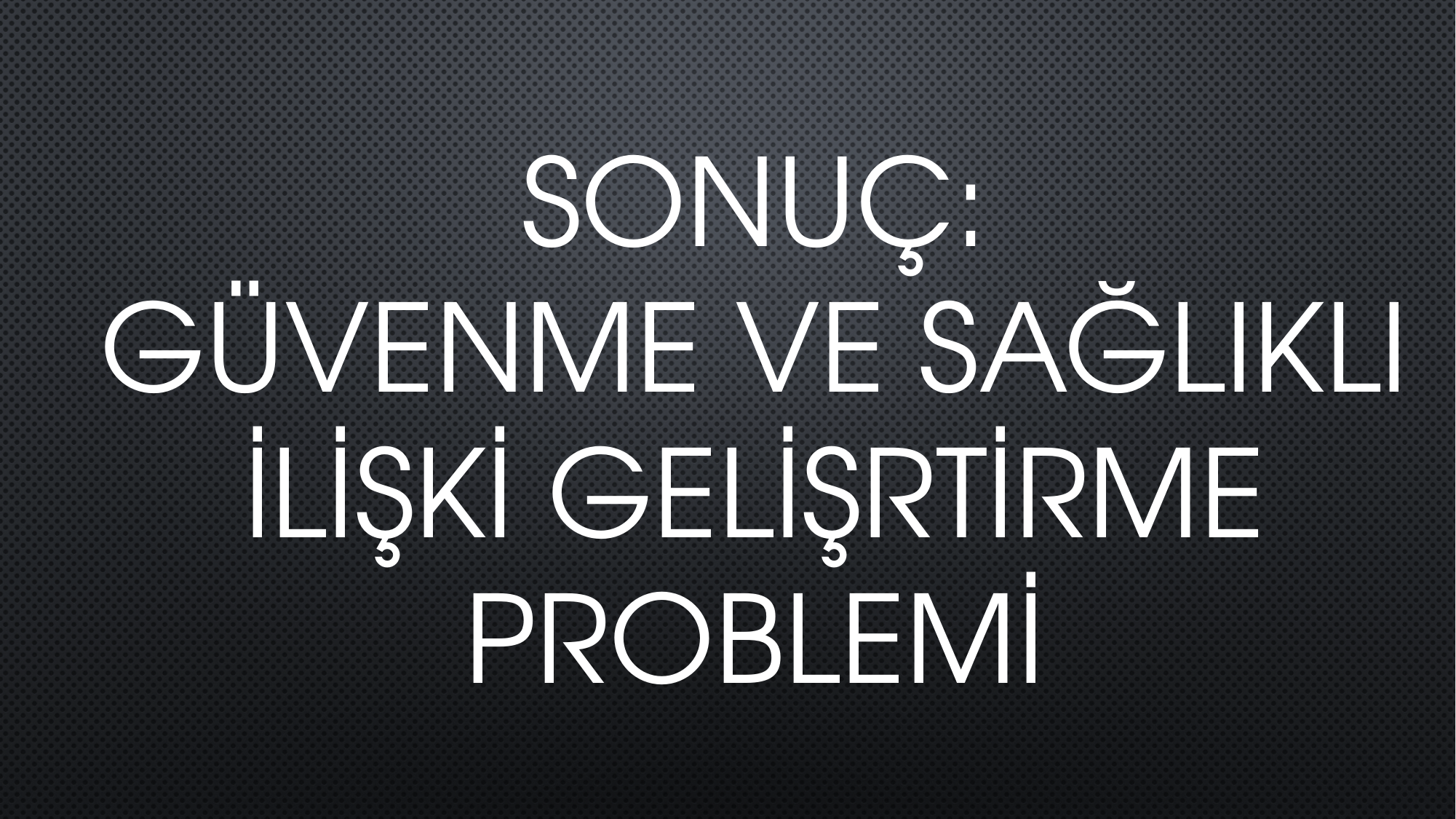

SONUÇ:
GÜVENME VE SAĞLIKLI İLİŞKİ GELİŞRTİRME PROBLEMİ